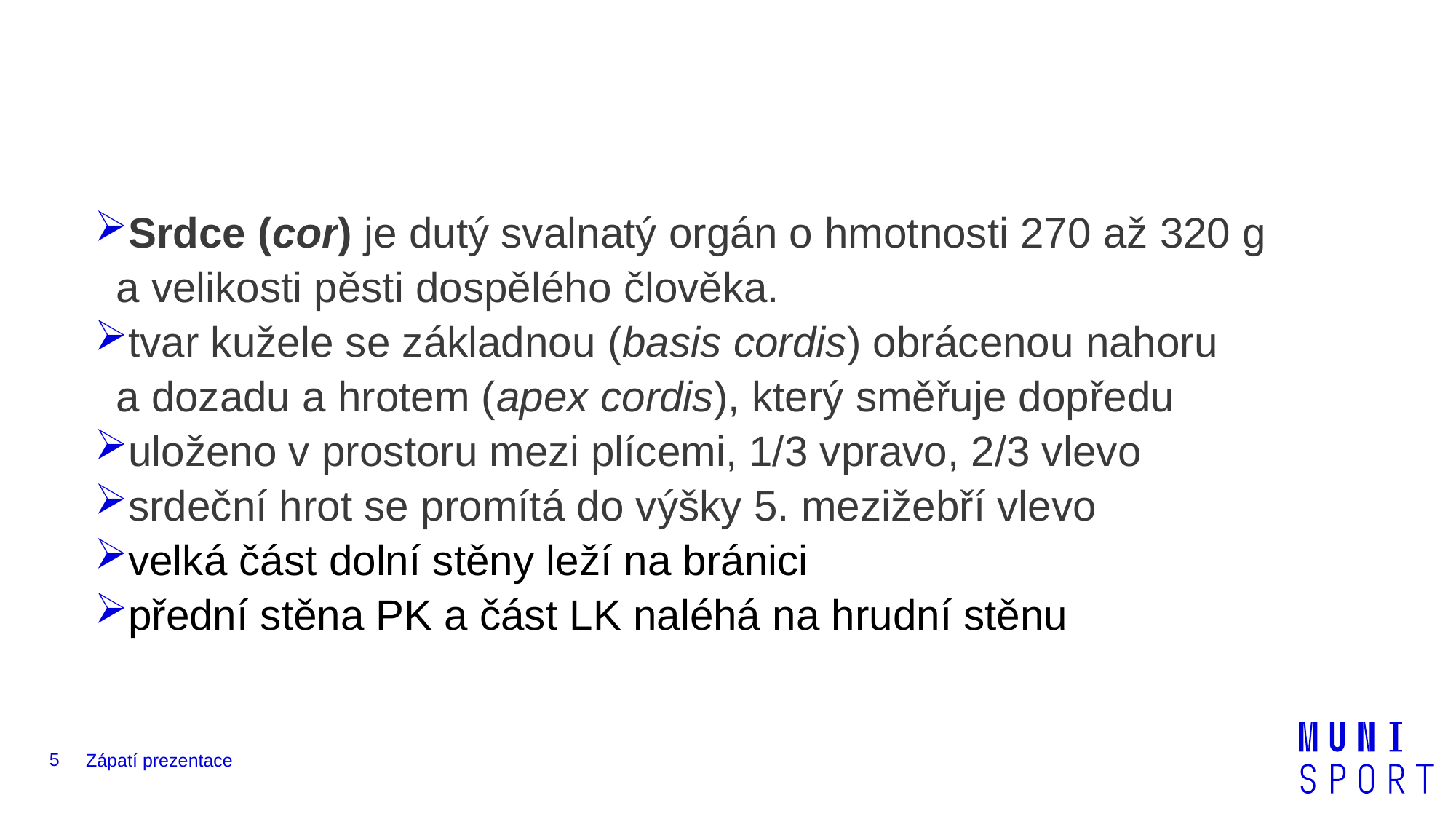

#

Srdce (cor) je dutý svalnatý orgán o hmotnosti 270 až 320 g a velikosti pěsti dospělého člověka.
tvar kužele se základnou (basis cordis) obrácenou nahoru a dozadu a hrotem (apex cordis), který směřuje dopředu
uloženo v prostoru mezi plícemi, 1/3 vpravo, 2/3 vlevo
srdeční hrot se promítá do výšky 5. mezižebří vlevo
velká část dolní stěny leží na bránici
přední stěna PK a část LK naléhá na hrudní stěnu
5
Zápatí prezentace